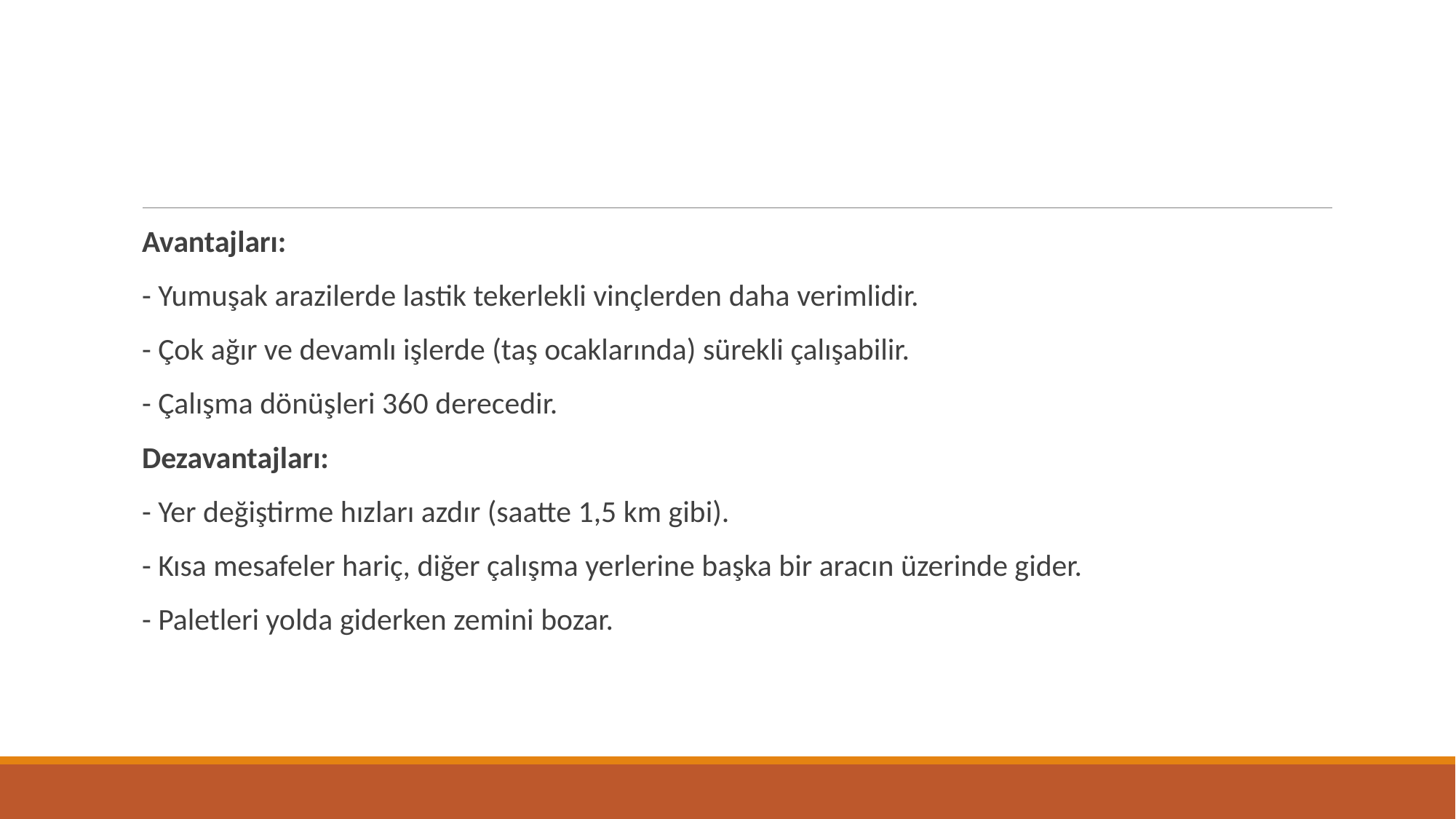

#
Avantajları:
- Yumuşak arazilerde lastik tekerlekli vinçlerden daha verimlidir.
- Çok ağır ve devamlı işlerde (taş ocaklarında) sürekli çalışabilir.
- Çalışma dönüşleri 360 derecedir.
Dezavantajları:
- Yer değiştirme hızları azdır (saatte 1,5 km gibi).
- Kısa mesafeler hariç, diğer çalışma yerlerine başka bir aracın üzerinde gider.
- Paletleri yolda giderken zemini bozar.